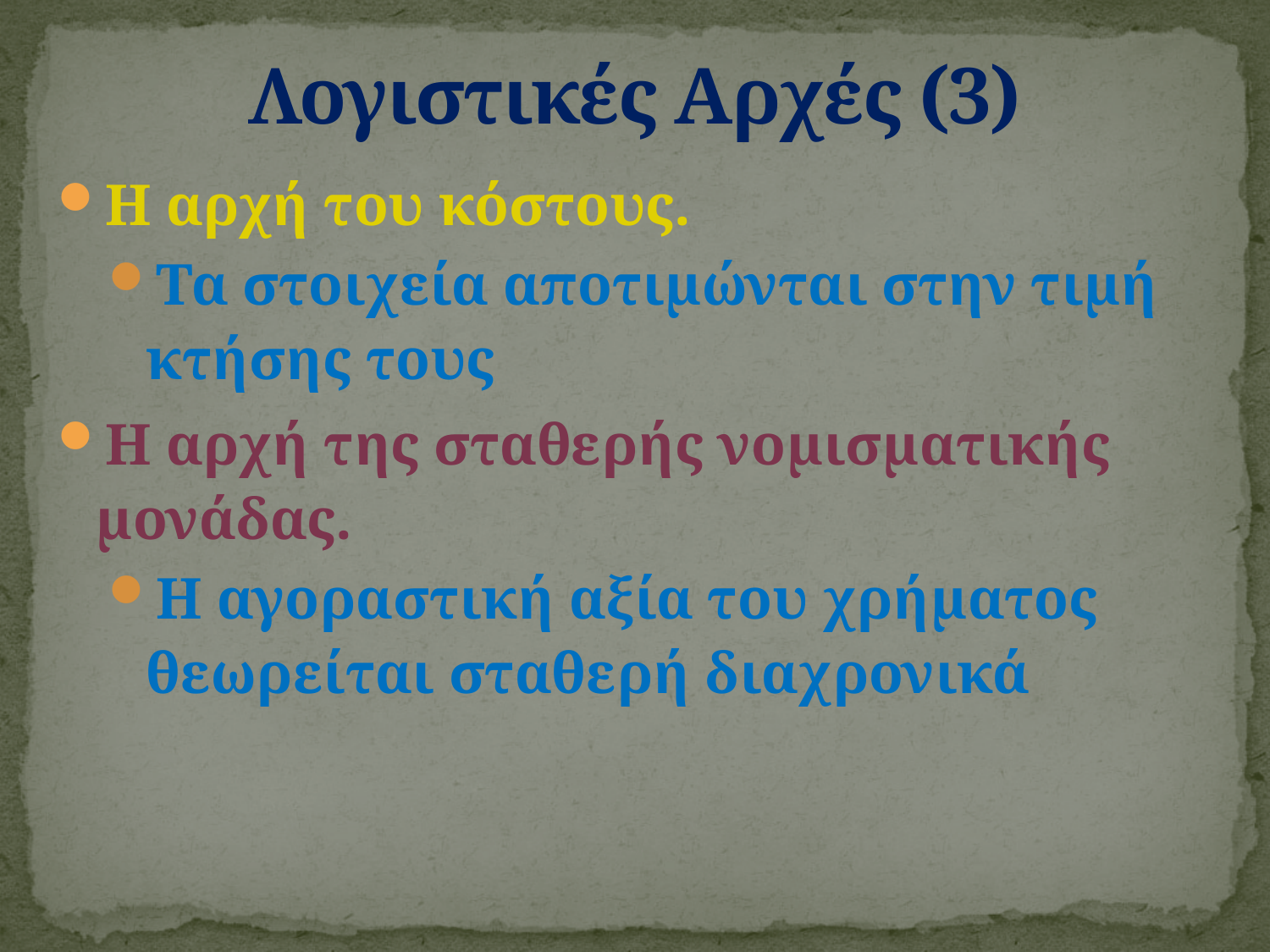

# Λογιστικές Αρχές (3)
Η αρχή του κόστους.
Τα στοιχεία αποτιμώνται στην τιμή κτήσης τους
Η αρχή της σταθερής νομισματικής μονάδας.
Η αγοραστική αξία του χρήματος θεωρείται σταθερή διαχρονικά